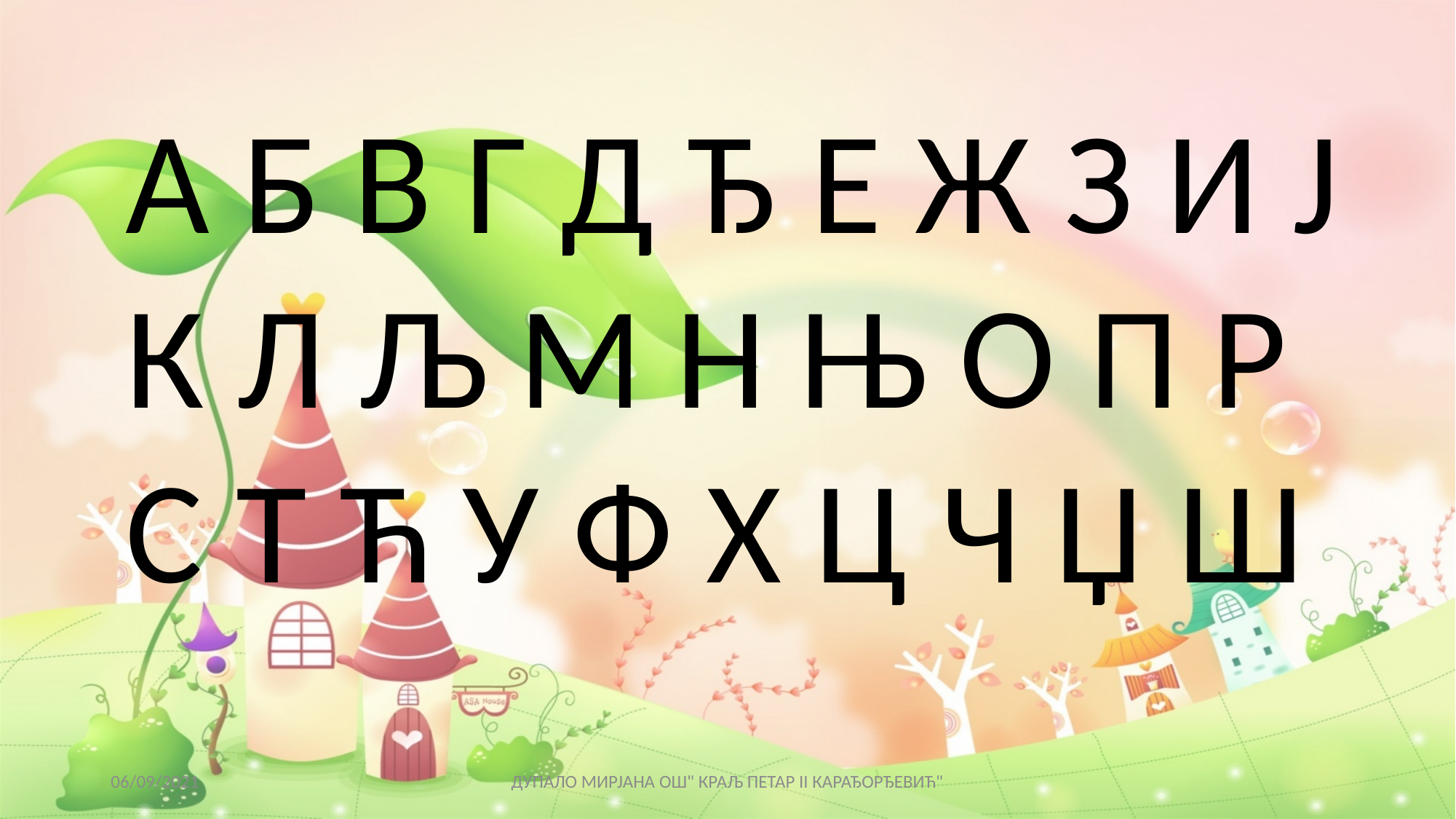

А Б В Г Д Ђ Е Ж З И Ј К Л Љ М Н Њ О П Р С Т Ћ У Ф Х Ц Ч Џ Ш
06/09/2021
ДУПАЛО МИРЈАНА ОШ" КРАЉ ПЕТАР II КАРАЂОРЂЕВИЋ"